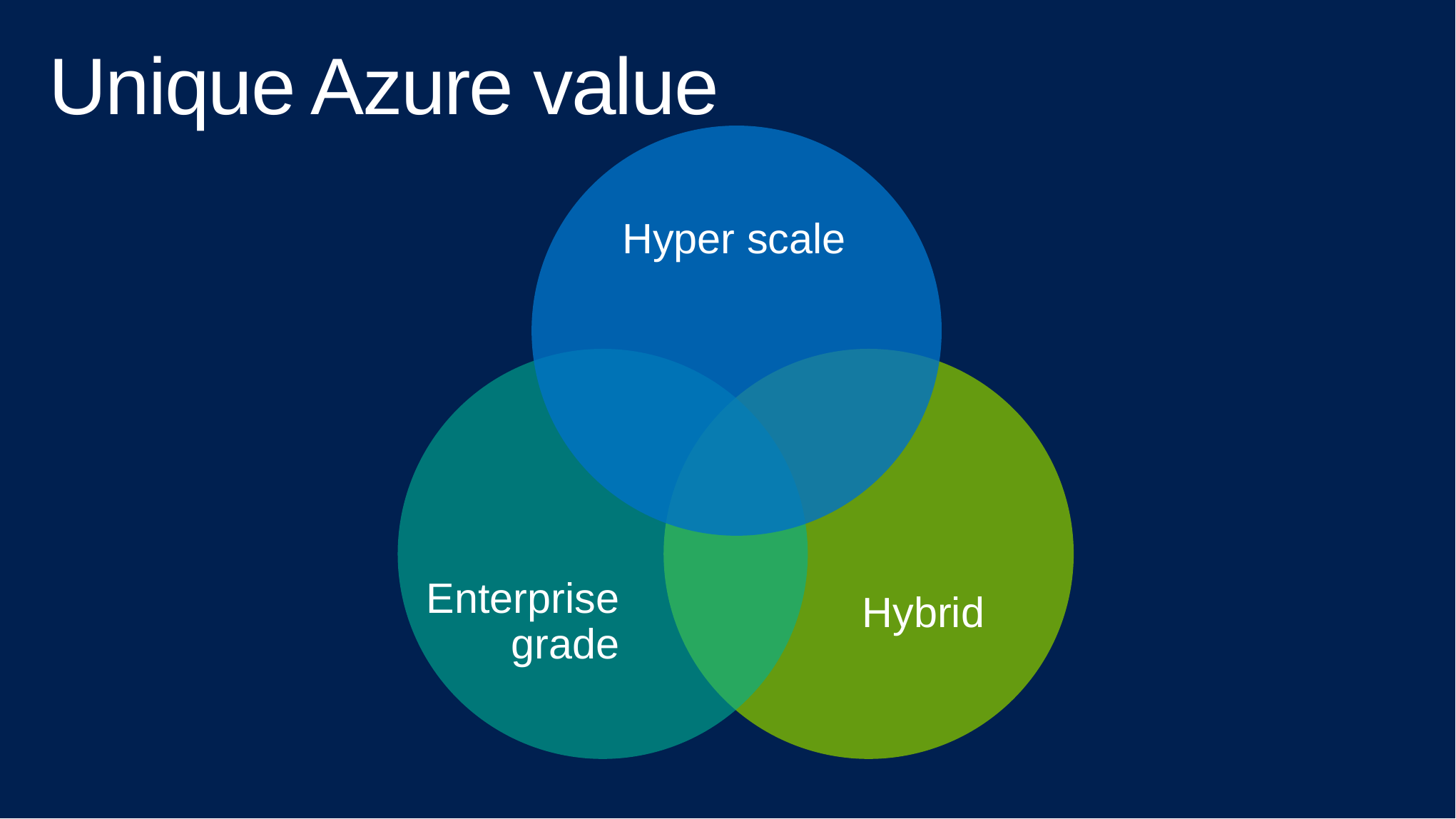

# Unique Azure value

Hyper scale

Enterprise
grade

Hybrid